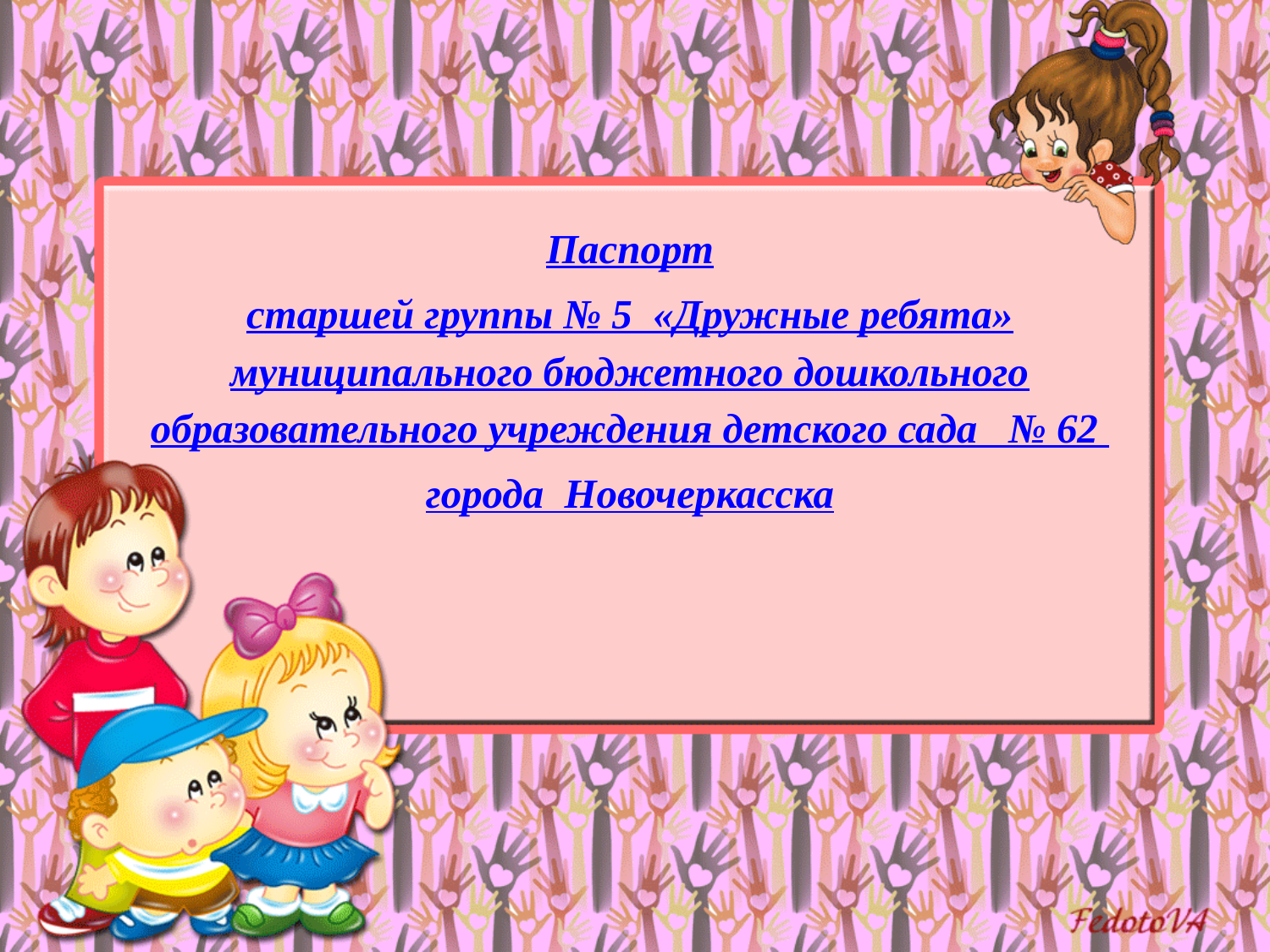

Паспорт
старшей группы № 5  «Дружные ребята» муниципального бюджетного дошкольного образовательного учреждения детского сада   № 62
города  Новочеркасска